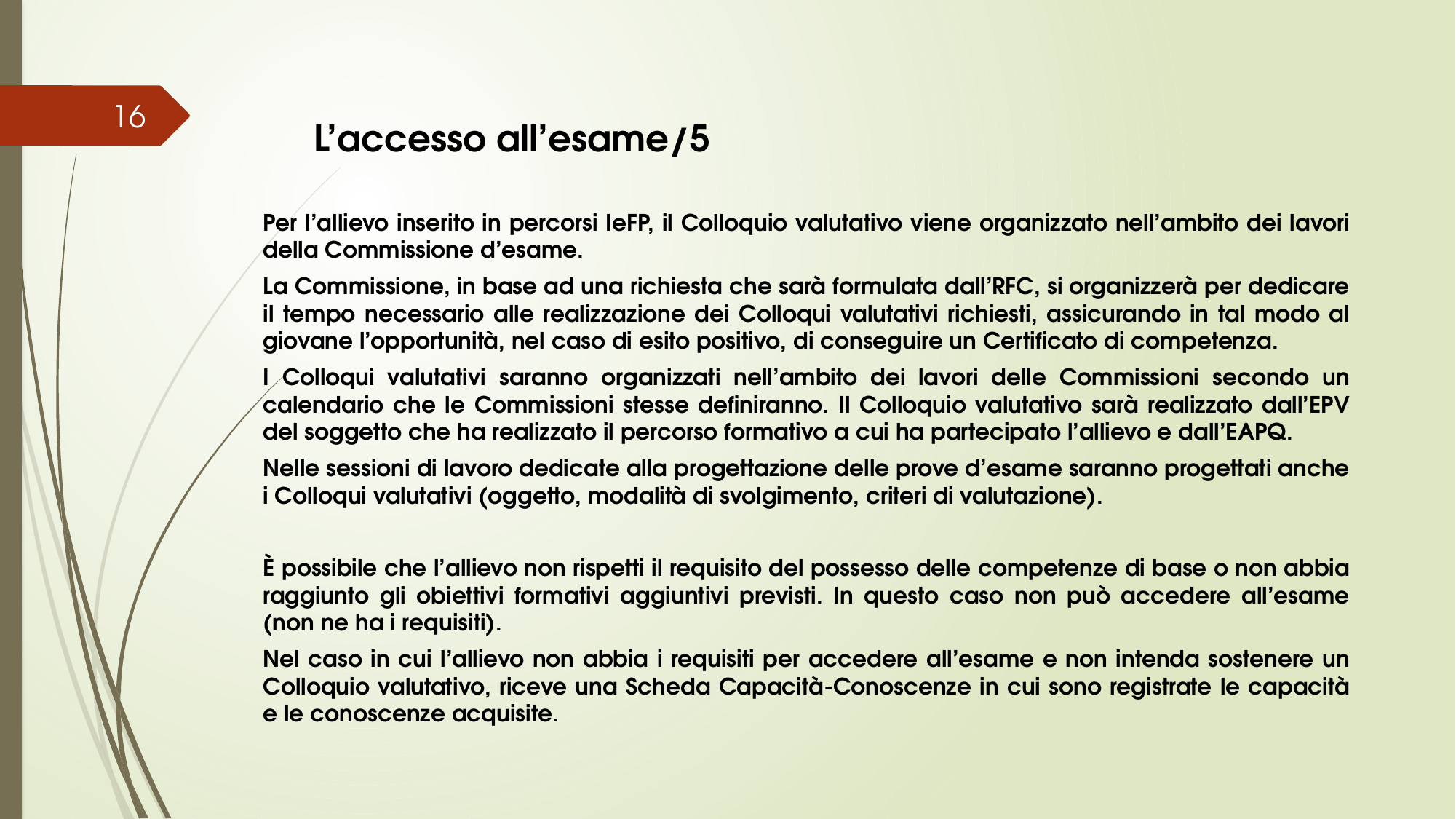

16
L’accesso all’esame/5
Per l’allievo inserito in percorsi IeFP, il Colloquio valutativo viene organizzato nell’ambito dei lavori della Commissione d’esame.
La Commissione, in base ad una richiesta che sarà formulata dall’RFC, si organizzerà per dedicare il tempo necessario alle realizzazione dei Colloqui valutativi richiesti, assicurando in tal modo al giovane l’opportunità, nel caso di esito positivo, di conseguire un Certificato di competenza.
I Colloqui valutativi saranno organizzati nell’ambito dei lavori delle Commissioni secondo un calendario che le Commissioni stesse definiranno. Il Colloquio valutativo sarà realizzato dall’EPV del soggetto che ha realizzato il percorso formativo a cui ha partecipato l’allievo e dall’EAPQ.
Nelle sessioni di lavoro dedicate alla progettazione delle prove d’esame saranno progettati anche i Colloqui valutativi (oggetto, modalità di svolgimento, criteri di valutazione).

È possibile che l’allievo non rispetti il requisito del possesso delle competenze di base o non abbia raggiunto gli obiettivi formativi aggiuntivi previsti. In questo caso non può accedere all’esame (non ne ha i requisiti).
Nel caso in cui l’allievo non abbia i requisiti per accedere all’esame e non intenda sostenere un Colloquio valutativo, riceve una Scheda Capacità-Conoscenze in cui sono registrate le capacità e le conoscenze acquisite.